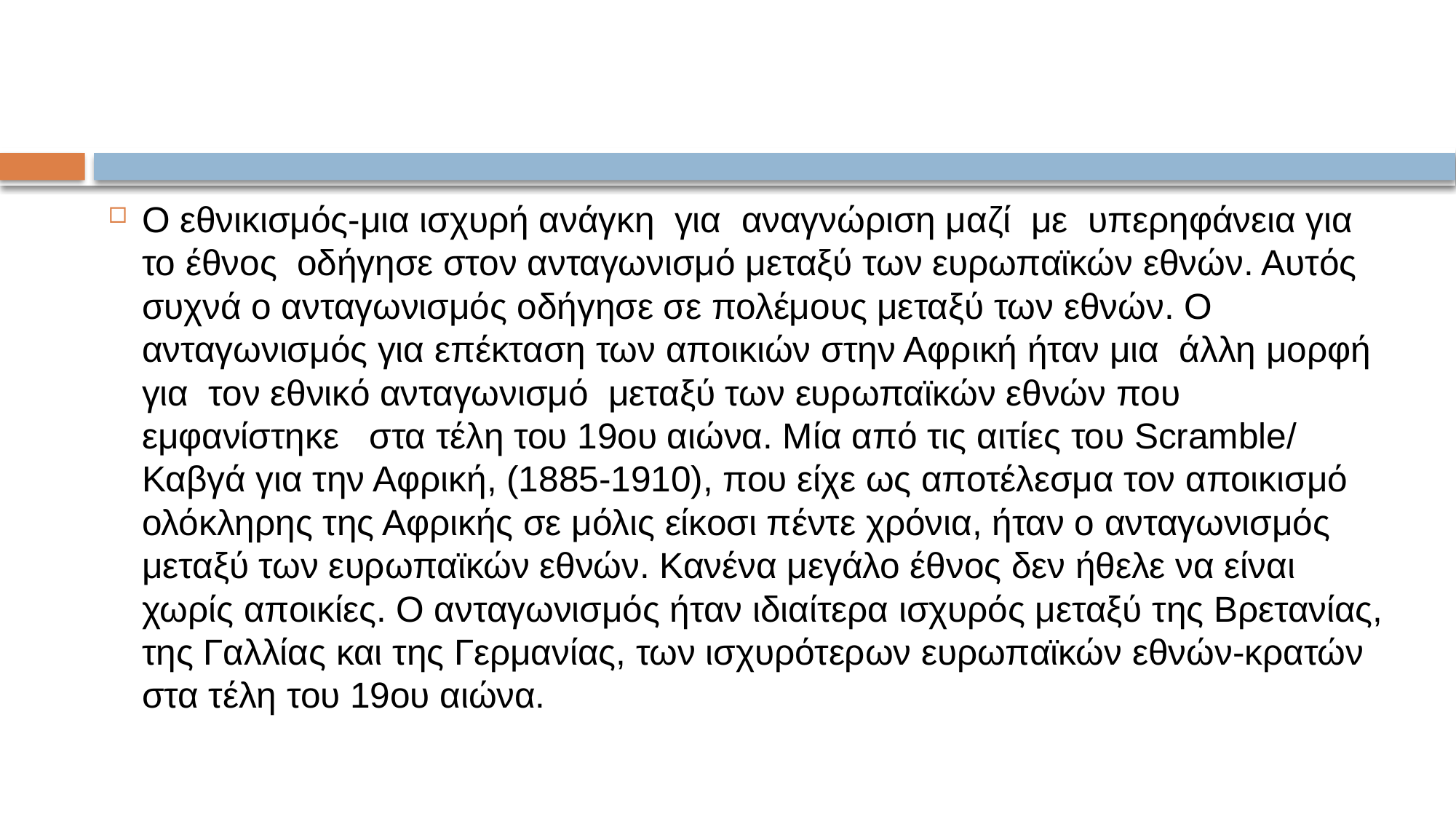

#
Ο εθνικισμός-μια ισχυρή ανάγκη  για  αναγνώριση μαζί  με  υπερηφάνεια για  το έθνος  οδήγησε στον ανταγωνισμό μεταξύ των ευρωπαϊκών εθνών. Αυτός  συχνά ο ανταγωνισμός οδήγησε σε πολέμους μεταξύ των εθνών. Ο ανταγωνισμός για επέκταση των αποικιών στην Αφρική ήταν μια  άλλη μορφή  για  τον εθνικό ανταγωνισμό  μεταξύ των ευρωπαϊκών εθνών που  εμφανίστηκε   στα τέλη του 19ου αιώνα. Μία από τις αιτίες του Scramble/ Καβγά για την Αφρική, (1885-1910), που είχε ως αποτέλεσμα τον αποικισμό  ολόκληρης της Αφρικής σε μόλις είκοσι πέντε χρόνια, ήταν ο ανταγωνισμός μεταξύ των ευρωπαϊκών εθνών. Κανένα μεγάλο έθνος δεν ήθελε να είναι χωρίς αποικίες. Ο ανταγωνισμός ήταν ιδιαίτερα ισχυρός μεταξύ της Βρετανίας, της Γαλλίας και της Γερμανίας, των ισχυρότερων ευρωπαϊκών εθνών-κρατών στα τέλη του 19ου αιώνα.